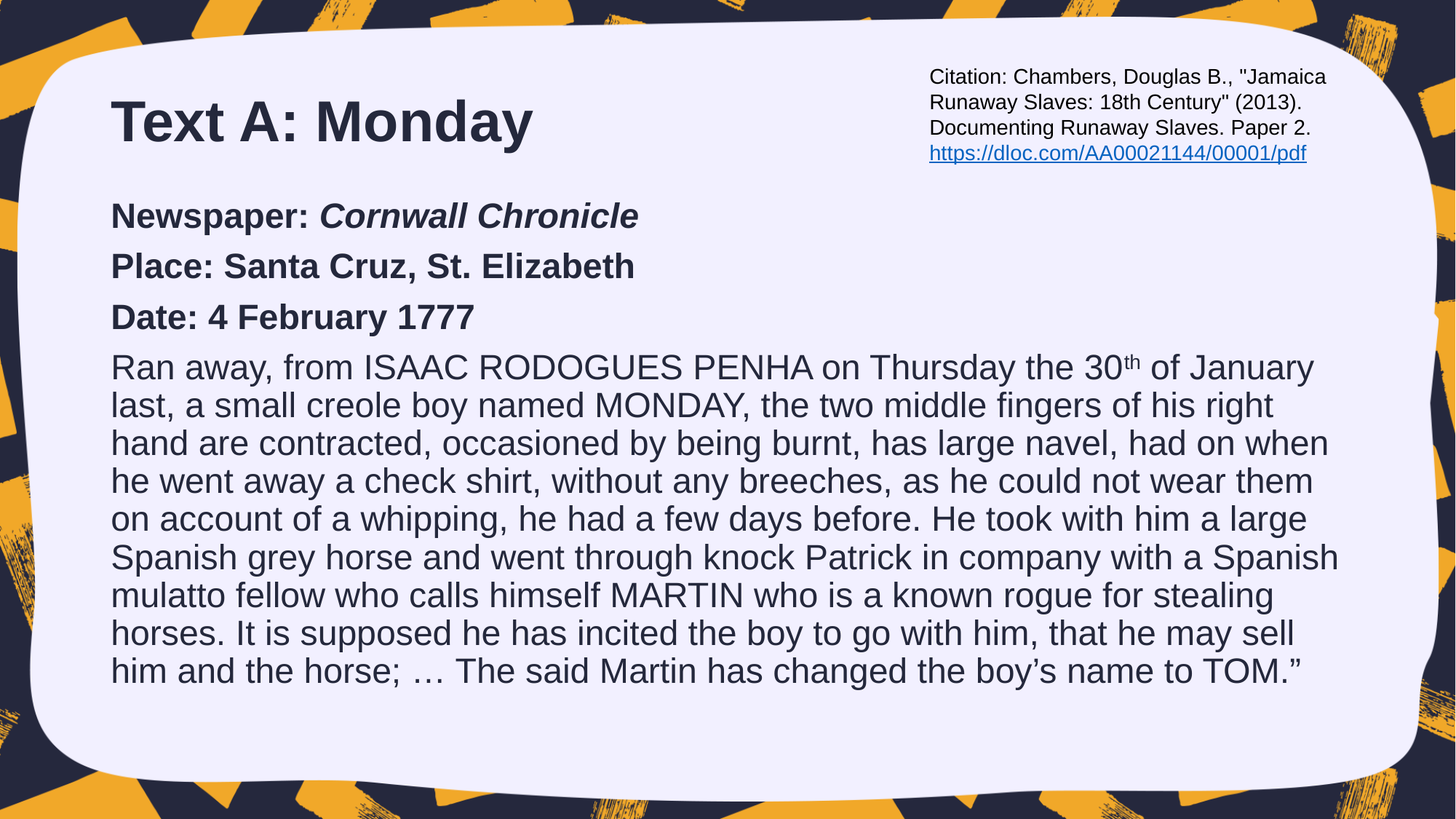

# Text A: Monday
Citation: Chambers, Douglas B., "Jamaica Runaway Slaves: 18th Century" (2013).
Documenting Runaway Slaves. Paper 2. https://dloc.com/AA00021144/00001/pdf
Newspaper: Cornwall Chronicle
Place: Santa Cruz, St. Elizabeth
Date: 4 February 1777
Ran away, from ISAAC RODOGUES PENHA on Thursday the 30th of January last, a small creole boy named MONDAY, the two middle fingers of his right hand are contracted, occasioned by being burnt, has large navel, had on when he went away a check shirt, without any breeches, as he could not wear them on account of a whipping, he had a few days before. He took with him a large Spanish grey horse and went through knock Patrick in company with a Spanish mulatto fellow who calls himself MARTIN who is a known rogue for stealing horses. It is supposed he has incited the boy to go with him, that he may sell him and the horse; … The said Martin has changed the boy’s name to TOM.”